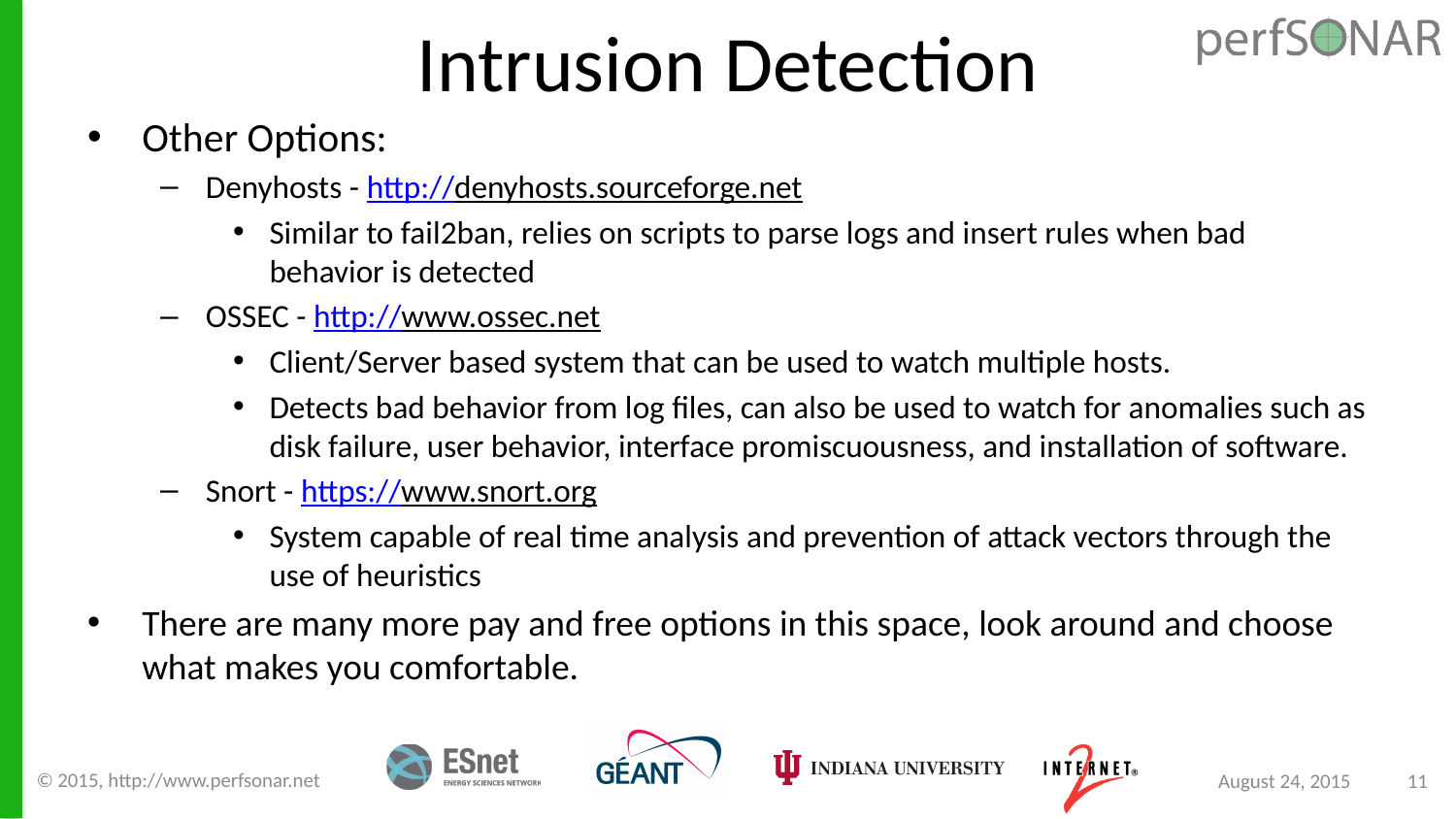

# Intrusion Detection
Other Options:
Denyhosts - http://denyhosts.sourceforge.net
Similar to fail2ban, relies on scripts to parse logs and insert rules when bad behavior is detected
OSSEC - http://www.ossec.net
Client/Server based system that can be used to watch multiple hosts.
Detects bad behavior from log files, can also be used to watch for anomalies such as disk failure, user behavior, interface promiscuousness, and installation of software.
Snort - https://www.snort.org
System capable of real time analysis and prevention of attack vectors through the use of heuristics
There are many more pay and free options in this space, look around and choose what makes you comfortable.
© 2015, http://www.perfsonar.net
August 24, 2015
11